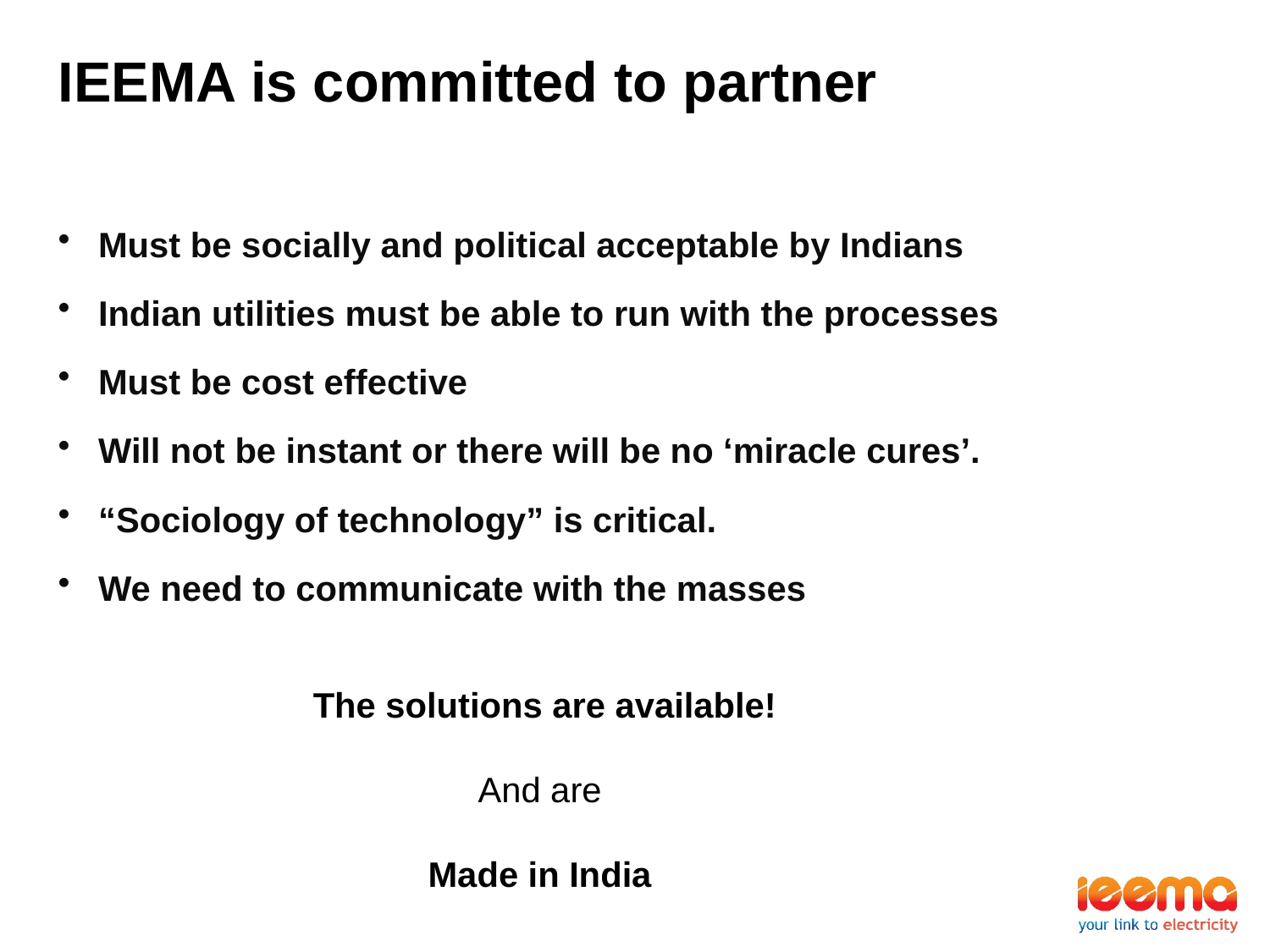

# IEEMA is committed to partner
Must be socially and political acceptable by Indians
Indian utilities must be able to run with the processes
Must be cost effective
Will not be instant or there will be no ‘miracle cures’.
“Sociology of technology” is critical.
We need to communicate with the masses
The solutions are available!

And are

Made in India
An overview